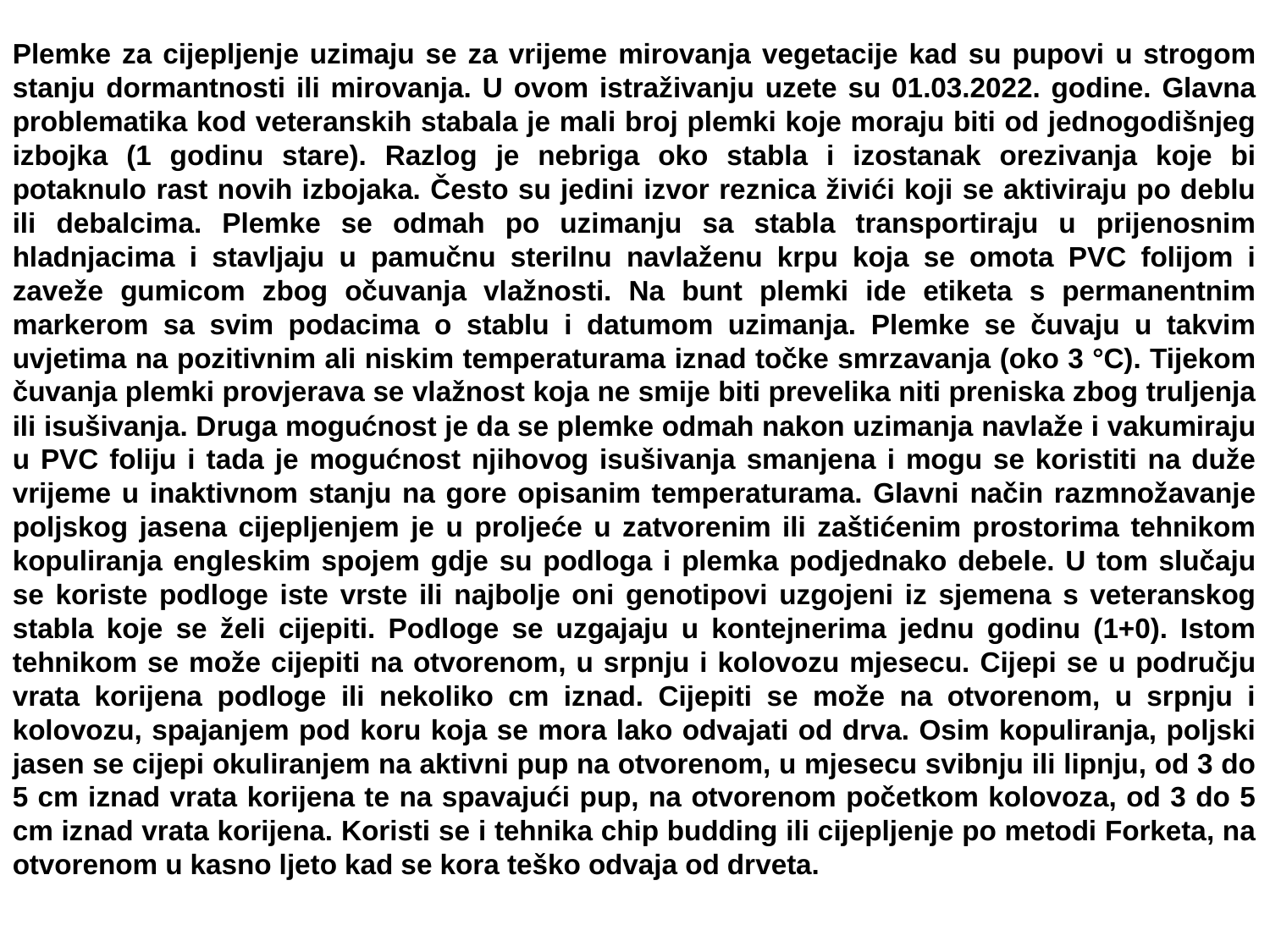

Plemke za cijepljenje uzimaju se za vrijeme mirovanja vegetacije kad su pupovi u strogom stanju dormantnosti ili mirovanja. U ovom istraživanju uzete su 01.03.2022. godine. Glavna problematika kod veteranskih stabala je mali broj plemki koje moraju biti od jednogodišnjeg izbojka (1 godinu stare). Razlog je nebriga oko stabla i izostanak orezivanja koje bi potaknulo rast novih izbojaka. Često su jedini izvor reznica živići koji se aktiviraju po deblu ili debalcima. Plemke se odmah po uzimanju sa stabla transportiraju u prijenosnim hladnjacima i stavljaju u pamučnu sterilnu navlaženu krpu koja se omota PVC folijom i zaveže gumicom zbog očuvanja vlažnosti. Na bunt plemki ide etiketa s permanentnim markerom sa svim podacima o stablu i datumom uzimanja. Plemke se čuvaju u takvim uvjetima na pozitivnim ali niskim temperaturama iznad točke smrzavanja (oko 3 °C). Tijekom čuvanja plemki provjerava se vlažnost koja ne smije biti prevelika niti preniska zbog truljenja ili isušivanja. Druga mogućnost je da se plemke odmah nakon uzimanja navlaže i vakumiraju u PVC foliju i tada je mogućnost njihovog isušivanja smanjena i mogu se koristiti na duže vrijeme u inaktivnom stanju na gore opisanim temperaturama. Glavni način razmnožavanje poljskog jasena cijepljenjem je u proljeće u zatvorenim ili zaštićenim prostorima tehnikom kopuliranja engleskim spojem gdje su podloga i plemka podjednako debele. U tom slučaju se koriste podloge iste vrste ili najbolje oni genotipovi uzgojeni iz sjemena s veteranskog stabla koje se želi cijepiti. Podloge se uzgajaju u kontejnerima jednu godinu (1+0). Istom tehnikom se može cijepiti na otvorenom, u srpnju i kolovozu mjesecu. Cijepi se u području vrata korijena podloge ili nekoliko cm iznad. Cijepiti se može na otvorenom, u srpnju i kolovozu, spajanjem pod koru koja se mora lako odvajati od drva. Osim kopuliranja, poljski jasen se cijepi okuliranjem na aktivni pup na otvorenom, u mjesecu svibnju ili lipnju, od 3 do 5 cm iznad vrata korijena te na spavajući pup, na otvorenom početkom kolovoza, od 3 do 5 cm iznad vrata korijena. Koristi se i tehnika chip budding ili cijepljenje po metodi Forketa, na otvorenom u kasno ljeto kad se kora teško odvaja od drveta.